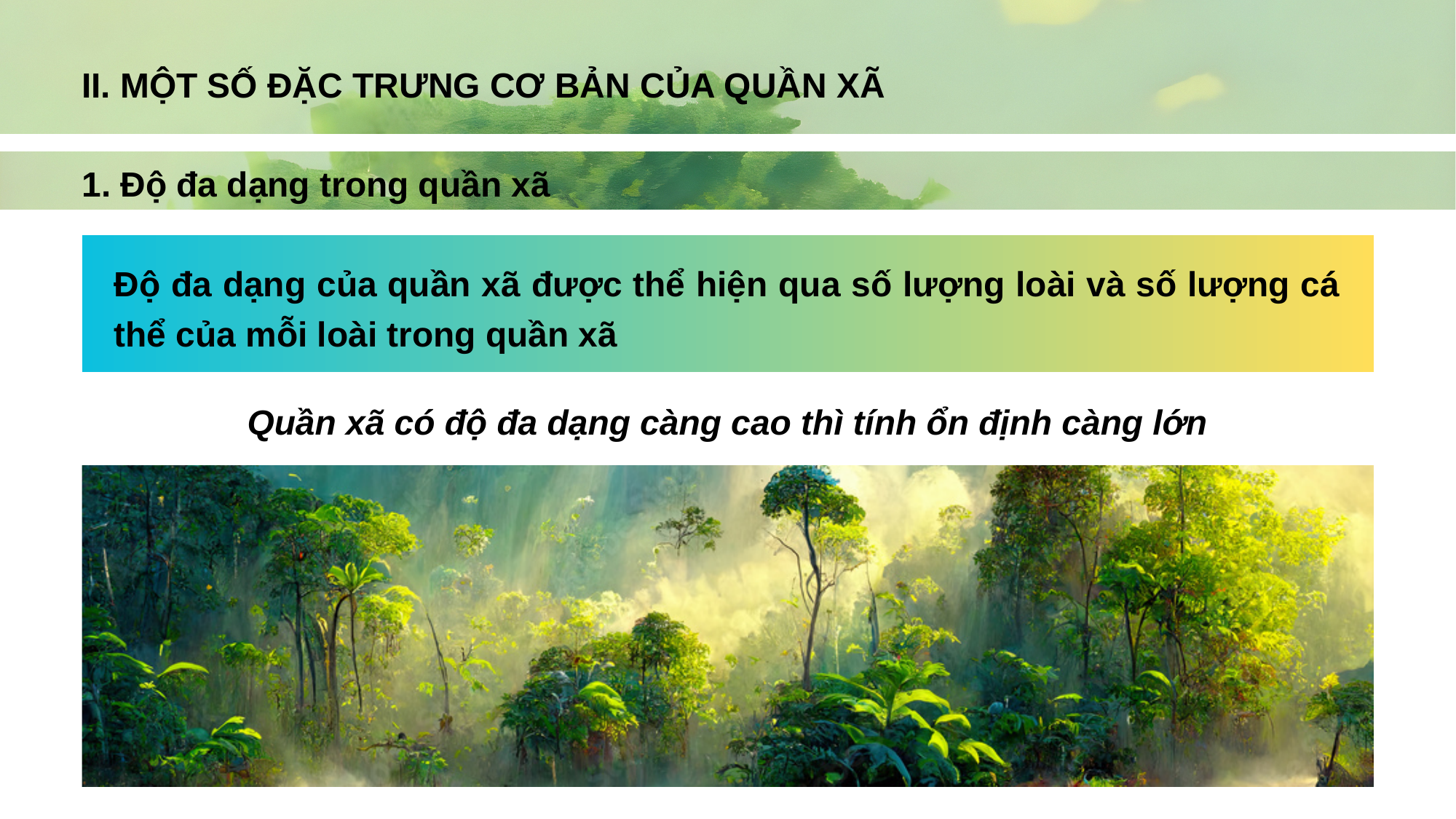

II. MỘT SỐ ĐẶC TRƯNG CƠ BẢN CỦA QUẦN XÃ

1. Độ đa dạng trong quần xã

Độ đa dạng của quần xã được thể hiện qua số lượng loài và số lượng cá thể của mỗi loài trong quần xã
Quần xã có độ đa dạng càng cao thì tính ổn định càng lớn